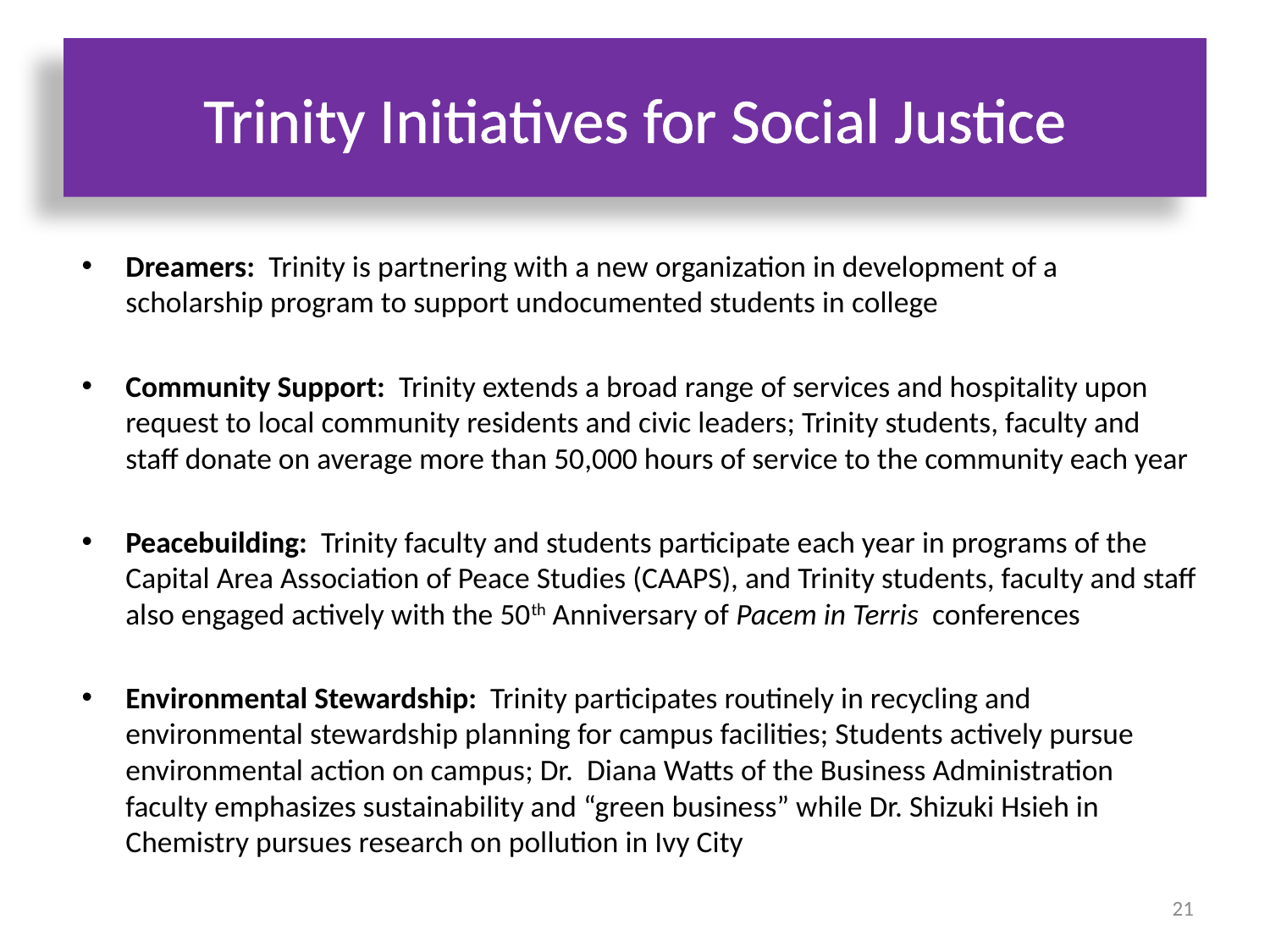

# Trinity Initiatives for Social Justice
Dreamers:  Trinity is partnering with a new organization in development of a scholarship program to support undocumented students in college

Community Support:  Trinity extends a broad range of services and hospitality upon request to local community residents and civic leaders; Trinity students, faculty and staff donate on average more than 50,000 hours of service to the community each year

Peacebuilding:  Trinity faculty and students participate each year in programs of the Capital Area Association of Peace Studies (CAAPS), and Trinity students, faculty and staff also engaged actively with the 50th Anniversary of Pacem in Terris  conferences

Environmental Stewardship:  Trinity participates routinely in recycling and environmental stewardship planning for campus facilities; Students actively pursue environmental action on campus; Dr.  Diana Watts of the Business Administration faculty emphasizes sustainability and “green business” while Dr. Shizuki Hsieh in Chemistry pursues research on pollution in Ivy City

21